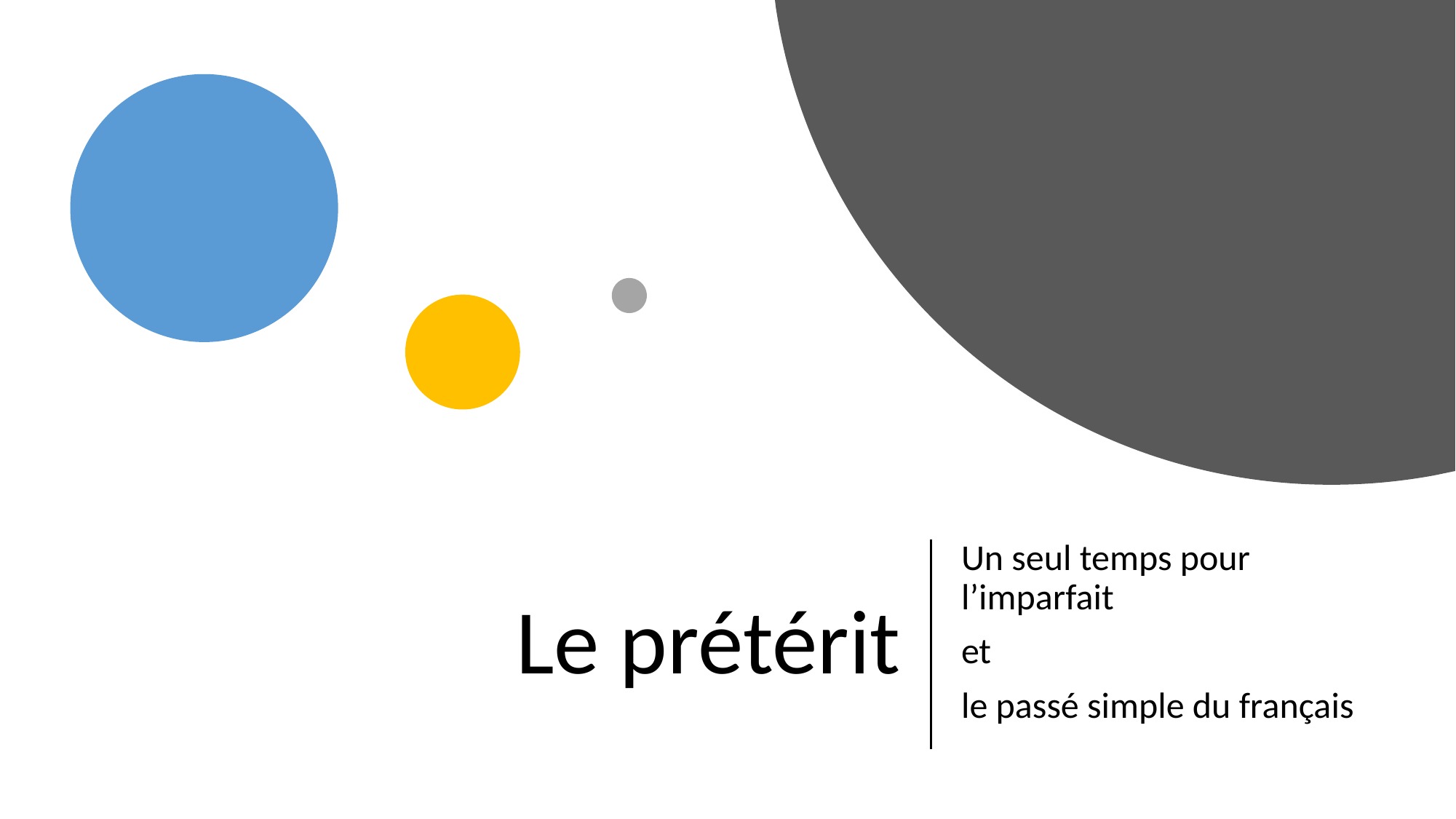

Un seul temps pour l’imparfait
et
le passé simple du français
# Le prétérit